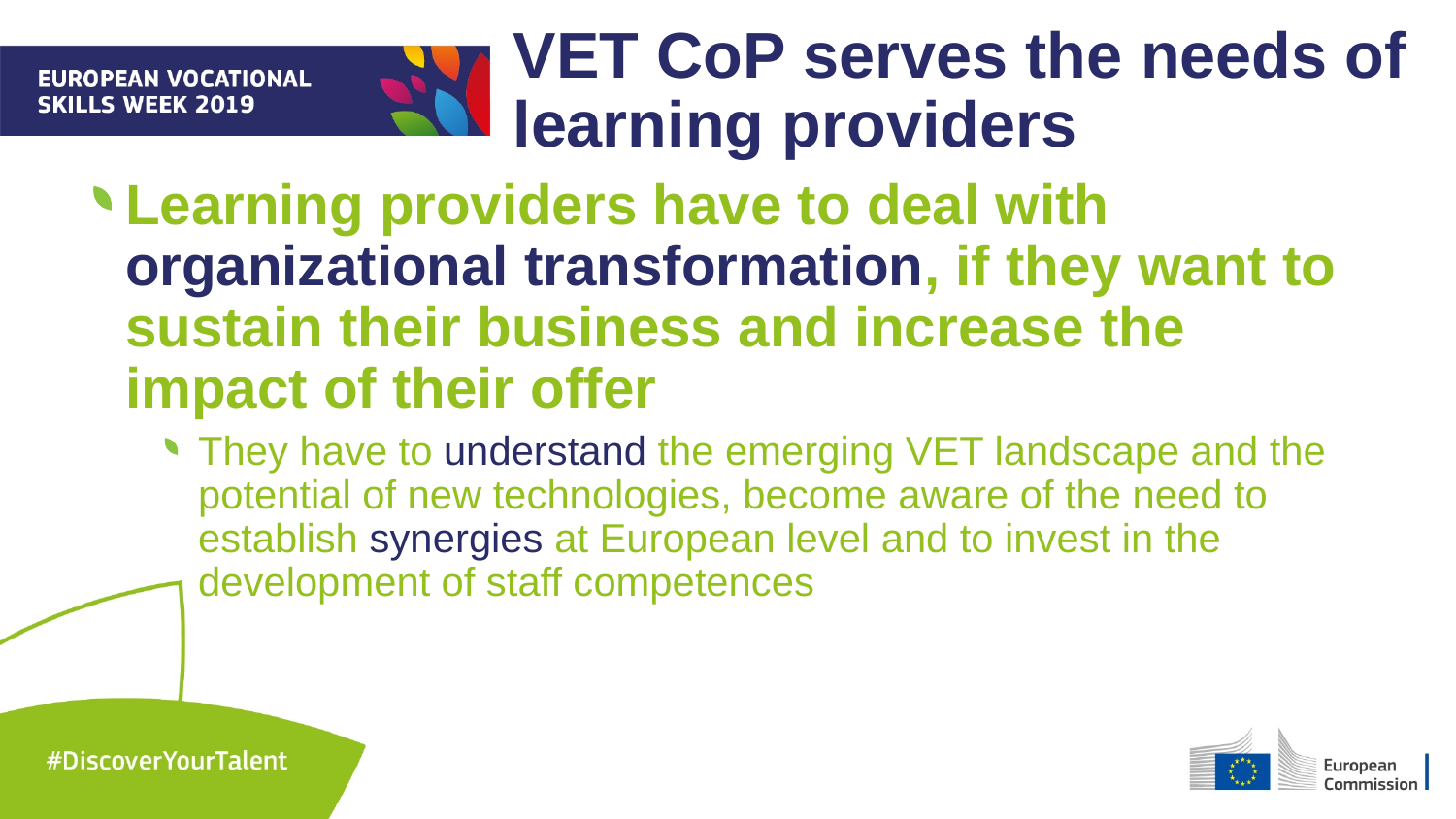

VET CoP serves the needs of learning providers
Learning providers have to deal with organizational transformation, if they want to sustain their business and increase the impact of their offer
They have to understand the emerging VET landscape and the potential of new technologies, become aware of the need to establish synergies at European level and to invest in the development of staff competences